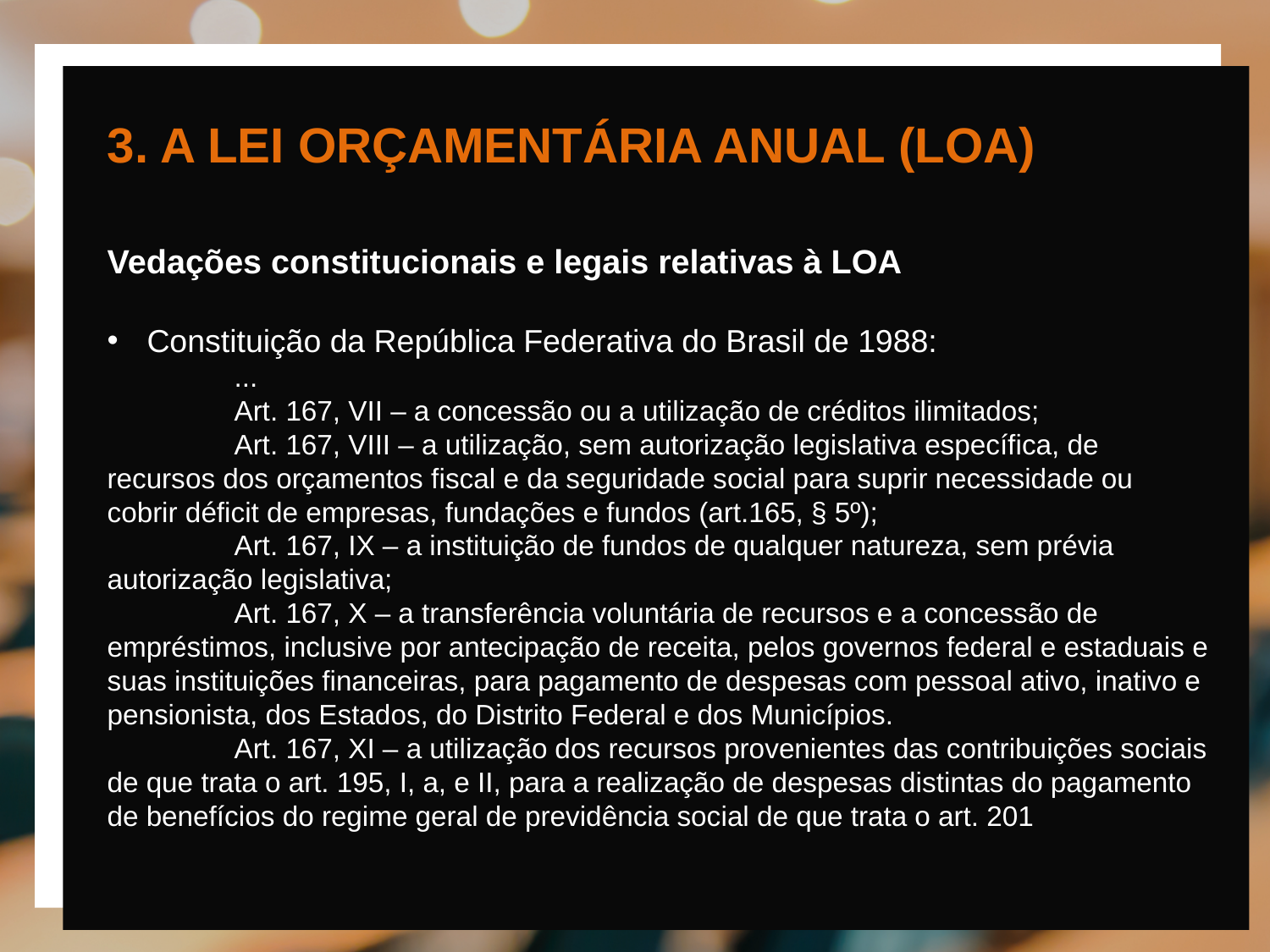

3. A LEI ORÇAMENTÁRIA ANUAL (LOA)
Vedações constitucionais e legais relativas à LOA

Constituição da República Federativa do Brasil de 1988:
	...
	Art. 167, VII – a concessão ou a utilização de créditos ilimitados;
	Art. 167, VIII – a utilização, sem autorização legislativa específica, de recursos dos orçamentos fiscal e da seguridade social para suprir necessidade ou cobrir déficit de empresas, fundações e fundos (art.165, § 5º);
	Art. 167, IX – a instituição de fundos de qualquer natureza, sem prévia autorização legislativa;
	Art. 167, X – a transferência voluntária de recursos e a concessão de empréstimos, inclusive por antecipação de receita, pelos governos federal e estaduais e suas instituições financeiras, para pagamento de despesas com pessoal ativo, inativo e pensionista, dos Estados, do Distrito Federal e dos Municípios.
	Art. 167, XI – a utilização dos recursos provenientes das contribuições sociais de que trata o art. 195, I, a, e II, para a realização de despesas distintas do pagamento de benefícios do regime geral de previdência social de que trata o art. 201